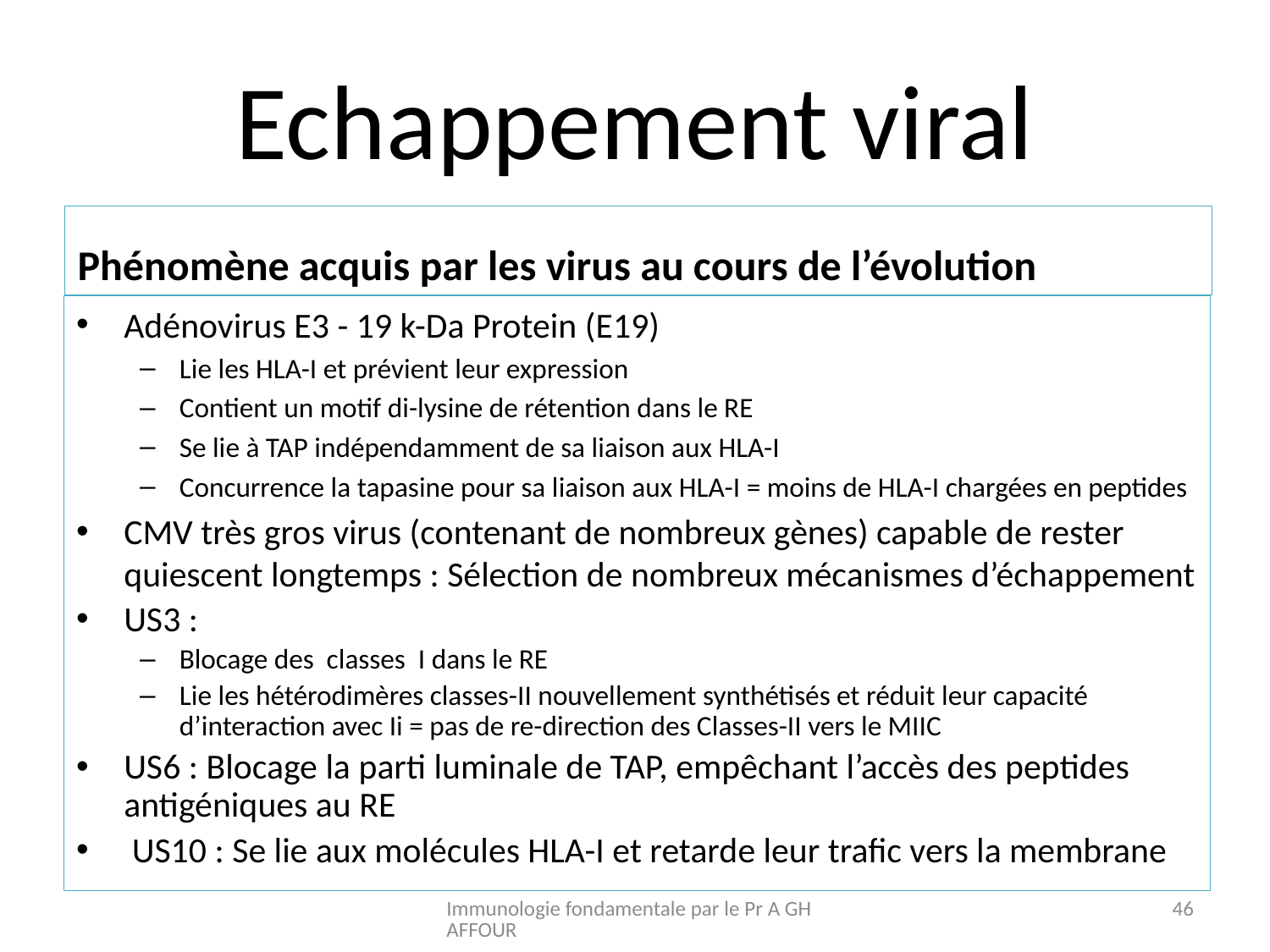

# Echappement viral
Phénomène acquis par les virus au cours de l’évolution
Adénovirus E3 - 19 k-Da Protein (E19)
Lie les HLA-I et prévient leur expression
Contient un motif di-lysine de rétention dans le RE
Se lie à TAP indépendamment de sa liaison aux HLA-I
Concurrence la tapasine pour sa liaison aux HLA-I = moins de HLA-I chargées en peptides
CMV très gros virus (contenant de nombreux gènes) capable de rester quiescent longtemps : Sélection de nombreux mécanismes d’échappement
US3 :
Blocage des  classes  I dans le RE
Lie les hétérodimères classes-II nouvellement synthétisés et réduit leur capacité d’interaction avec Ii = pas de re-direction des Classes-II vers le MIIC
US6 : Blocage la parti luminale de TAP, empêchant l’accès des peptides antigéniques au RE
 US10 : Se lie aux molécules HLA-I et retarde leur trafic vers la membrane
Immunologie fondamentale par le Pr A GHAFFOUR
46